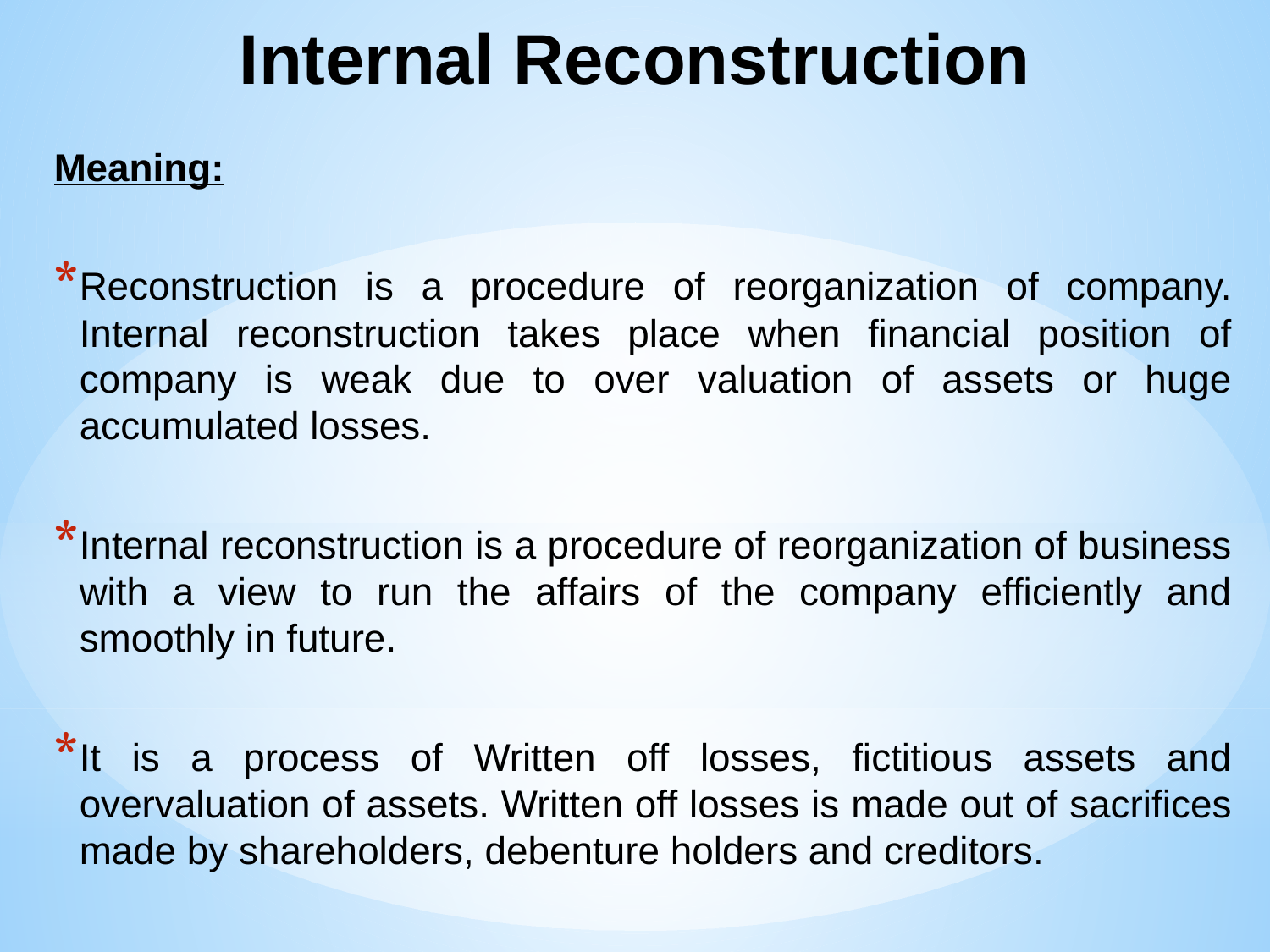

# Internal Reconstruction
Meaning:

Reconstruction is a procedure of reorganization of company. Internal reconstruction takes place when financial position of company is weak due to over valuation of assets or huge accumulated losses.

Internal reconstruction is a procedure of reorganization of business with a view to run the affairs of the company efficiently and smoothly in future.

It is a process of Written off losses, fictitious assets and overvaluation of assets. Written off losses is made out of sacrifices made by shareholders, debenture holders and creditors.